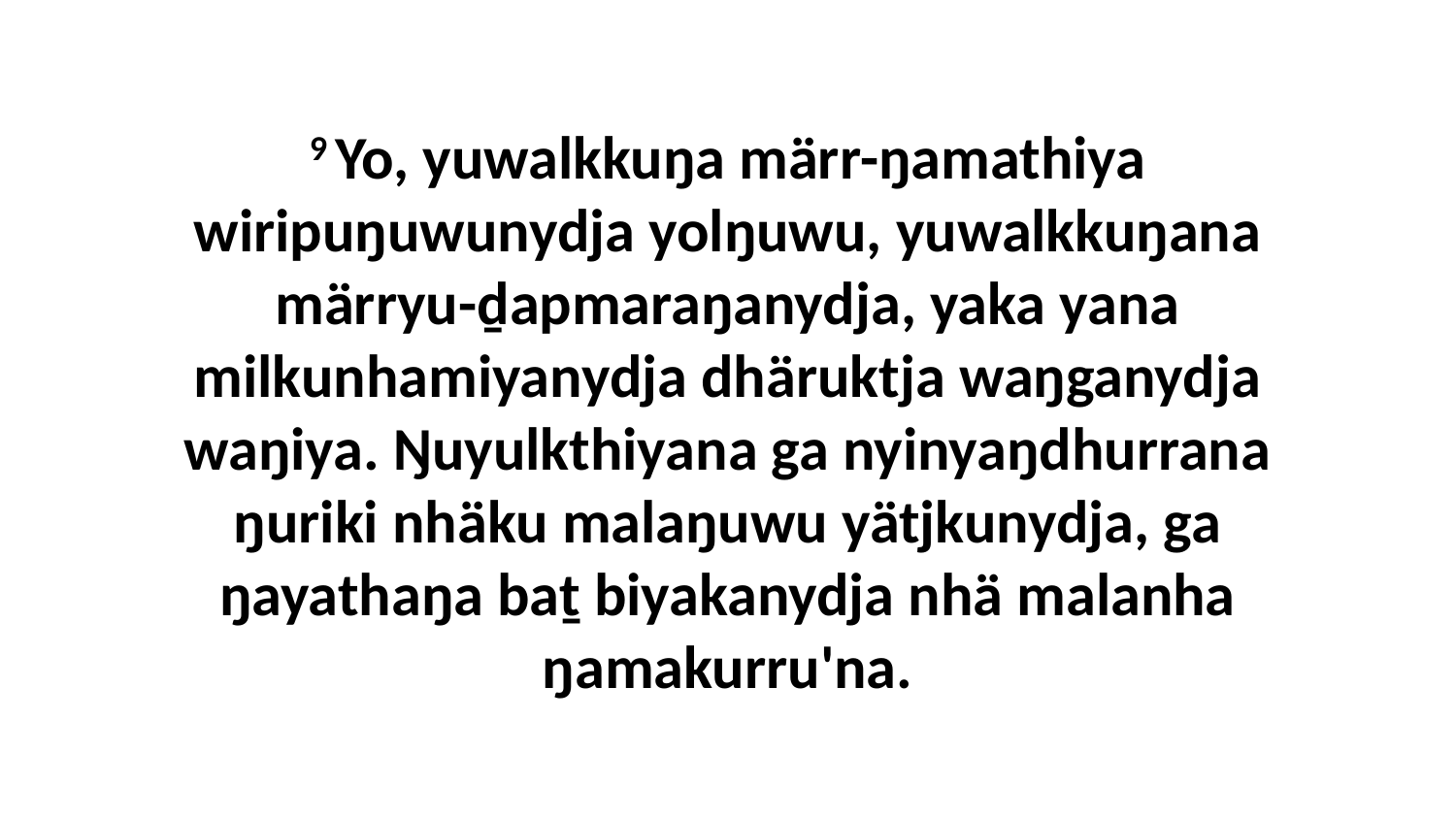

9 Yo, yuwalkkuŋa märr-ŋamathiya wiripuŋuwunydja yolŋuwu, yuwalkkuŋana märryu-ḏapmaraŋanydja, yaka yana milkunhamiyanydja dhäruktja waŋganydja waŋiya. Ŋuyulkthiyana ga nyinyaŋdhurrana ŋuriki nhäku malaŋuwu yätjkunydja, ga ŋayathaŋa baṯ biyakanydja nhä malanha ŋamakurru'na.